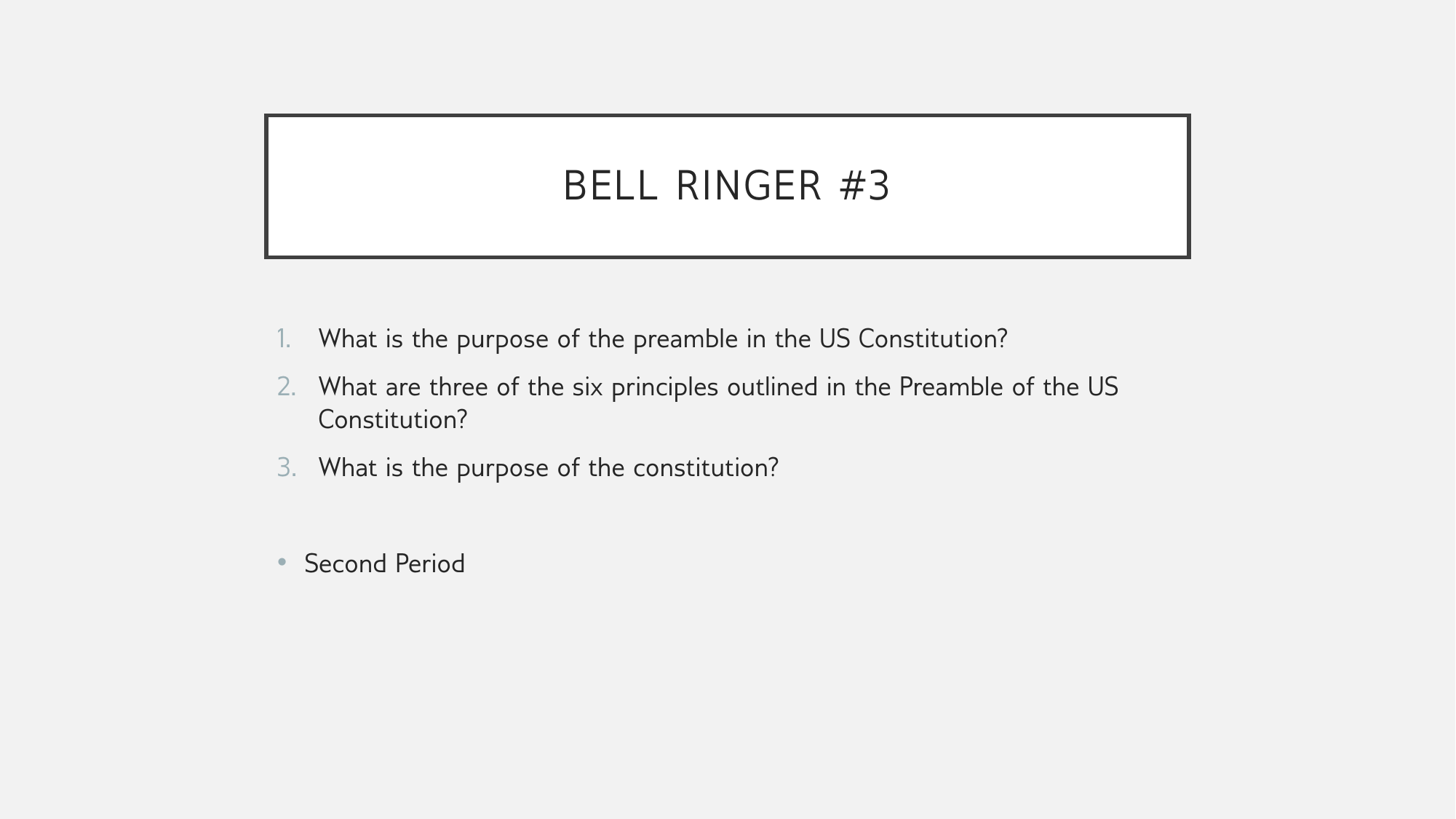

# Bell Ringer #3
What is the purpose of the preamble in the US Constitution?
What are three of the six principles outlined in the Preamble of the US Constitution?
What is the purpose of the constitution?

Second Period